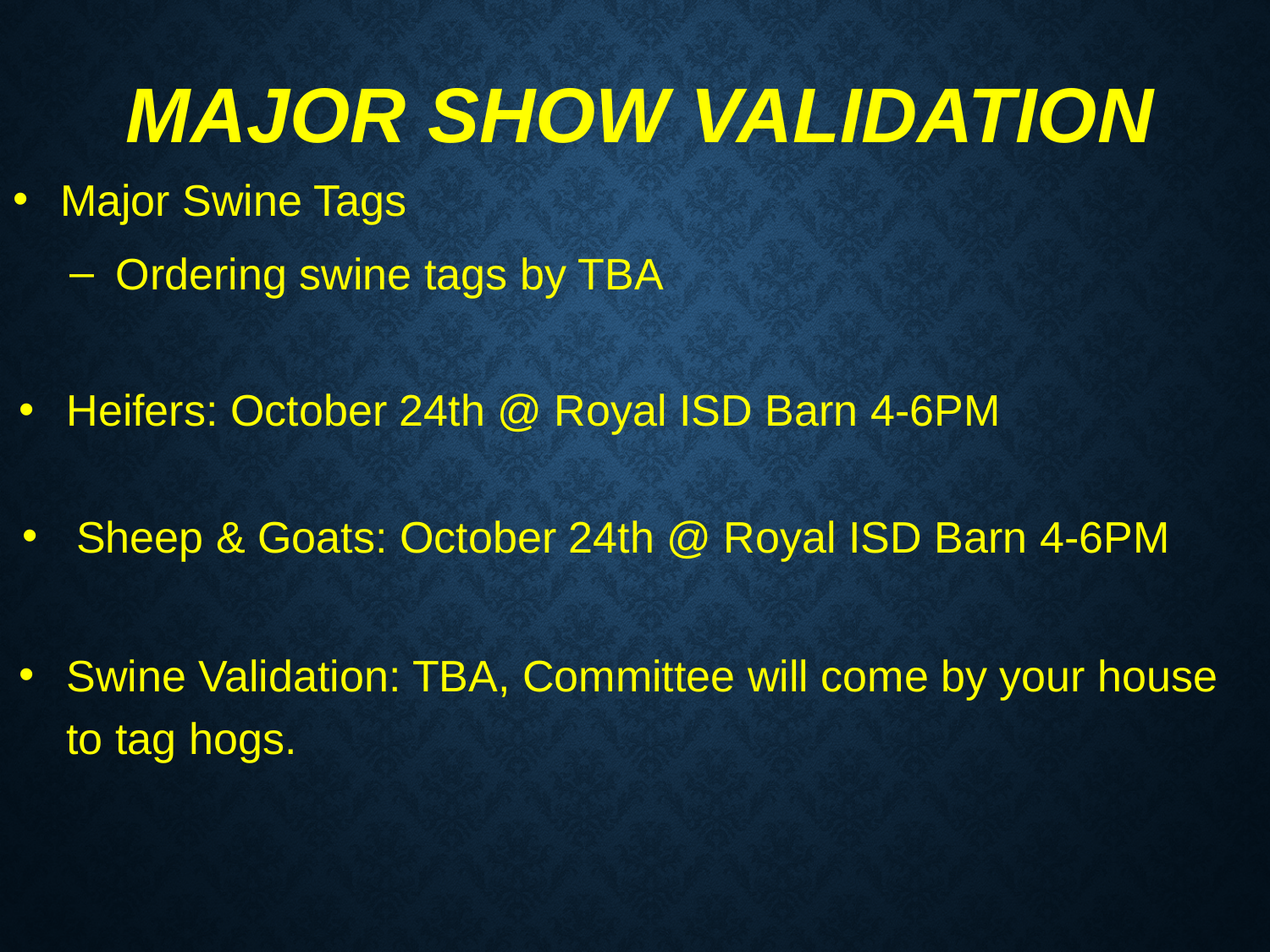

# MAJOR SHOW VALIDATION
Major Swine Tags
Ordering swine tags by TBA

Heifers: October 24th @ Royal ISD Barn 4-6PM

Sheep & Goats: October 24th @ Royal ISD Barn 4-6PM

Swine Validation: TBA, Committee will come by your house to tag hogs.